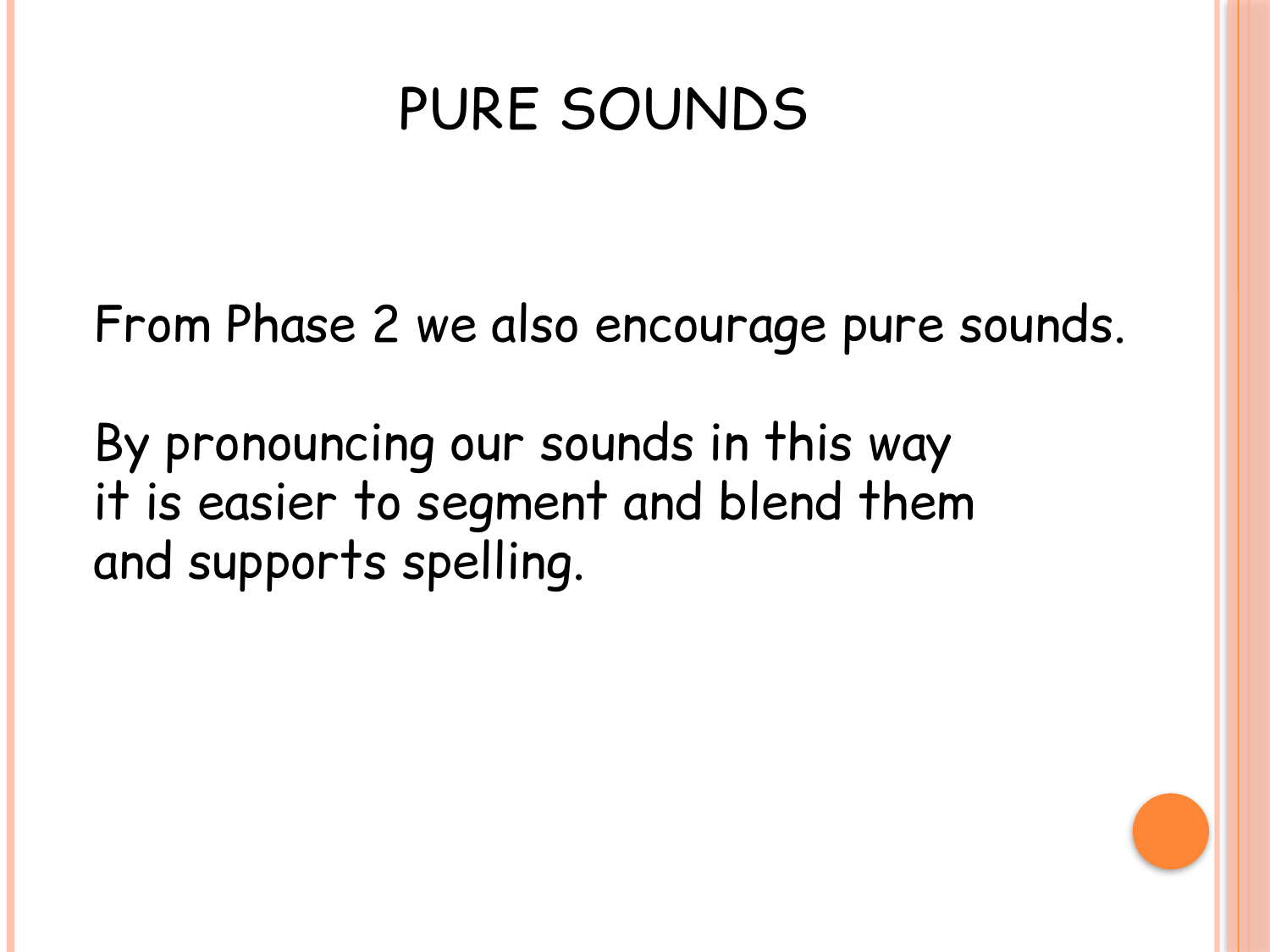

PURE SOUNDS
From Phase 2 we also encourage pure sounds.

By pronouncing our sounds in this way
it is easier to segment and blend them
and supports spelling.